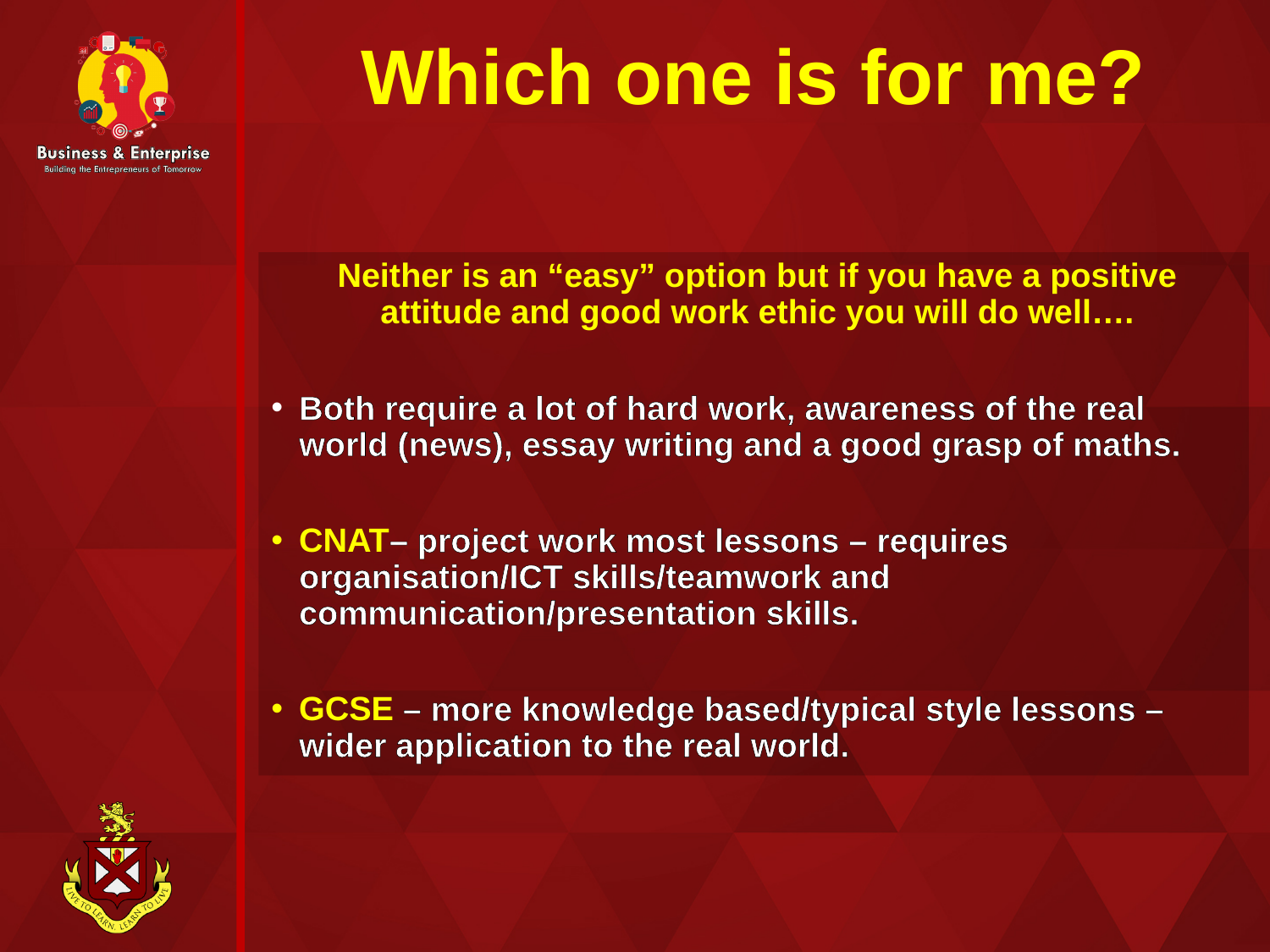

# Which one is for me?
Neither is an “easy” option but if you have a positive attitude and good work ethic you will do well….

Both require a lot of hard work, awareness of the real world (news), essay writing and a good grasp of maths.

CNAT– project work most lessons – requires organisation/ICT skills/teamwork and communication/presentation skills.

GCSE – more knowledge based/typical style lessons – wider application to the real world.